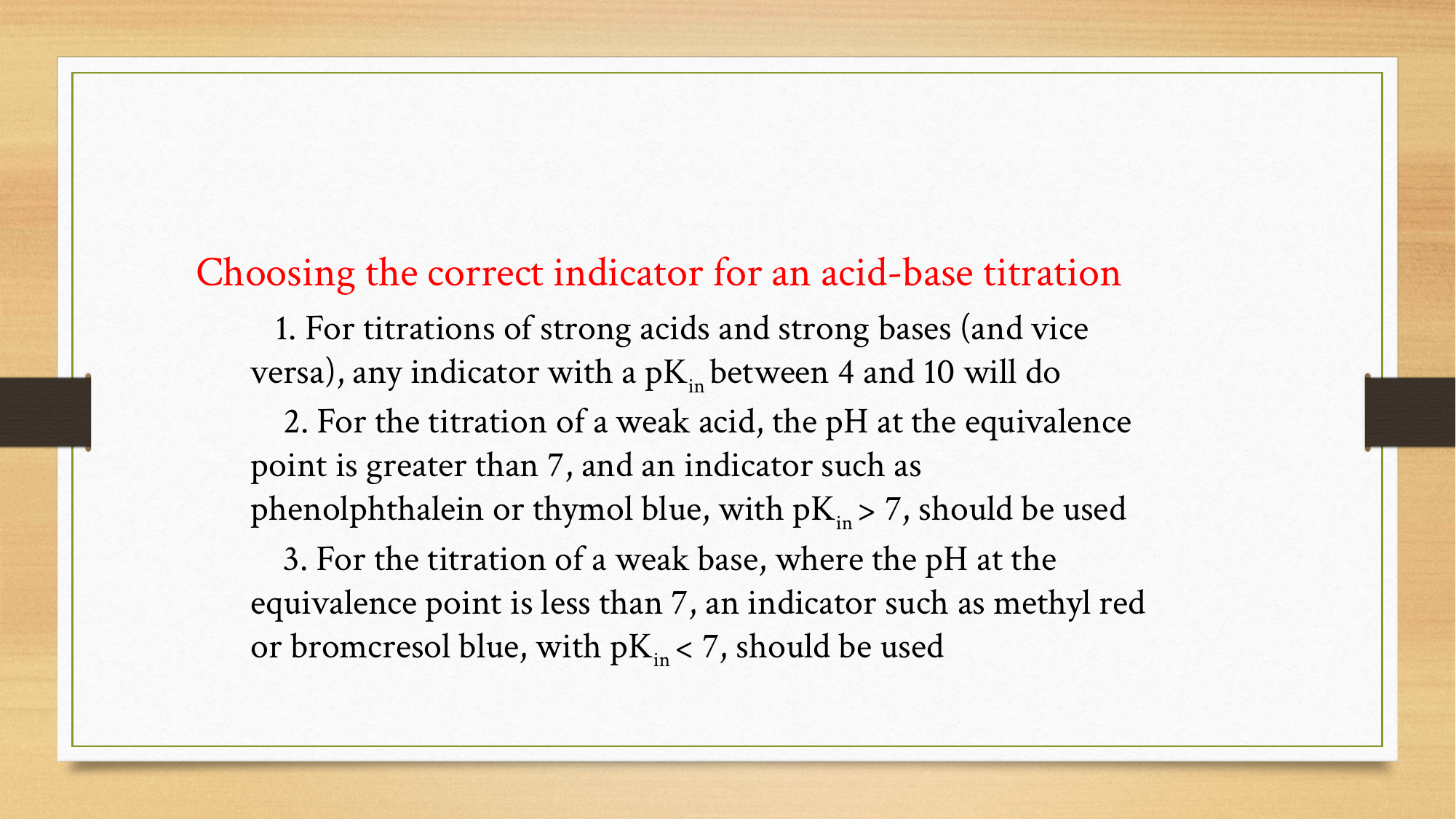

Choosing the correct indicator for an acid-base titration

    1. For titrations of strong acids and strong bases (and vice versa), any indicator with a pKin between 4 and 10 will do
    2. For the titration of a weak acid, the pH at the equivalence point is greater than 7, and an indicator such as phenolphthalein or thymol blue, with pKin > 7, should be used
    3. For the titration of a weak base, where the pH at the equivalence point is less than 7, an indicator such as methyl red or bromcresol blue, with pKin < 7, should be used